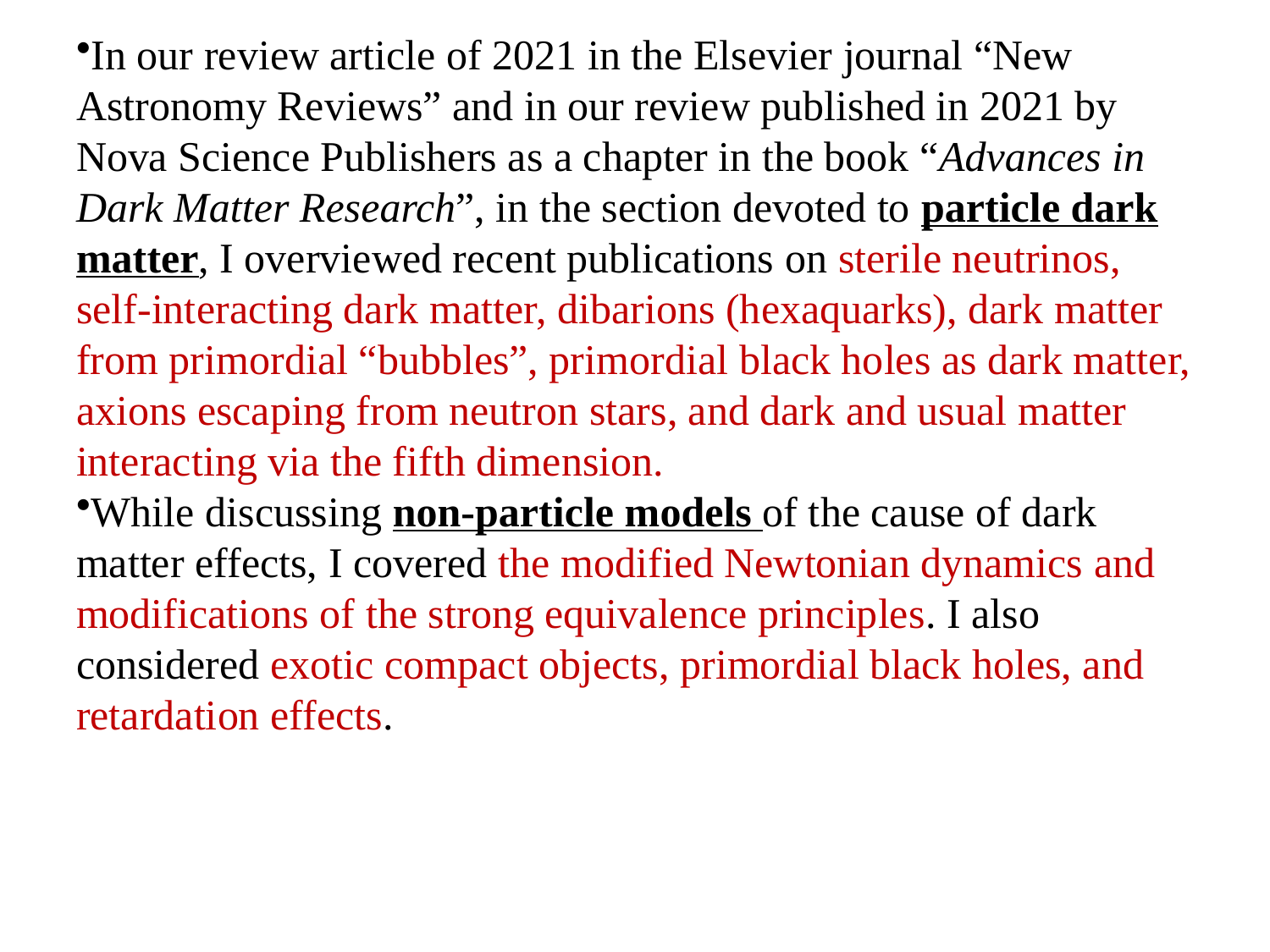

In our review article of 2021 in the Elsevier journal “New Astronomy Reviews” and in our review published in 2021 by Nova Science Publishers as a chapter in the book “Advances in Dark Matter Research”, in the section devoted to particle dark matter, I overviewed recent publications on sterile neutrinos, self-interacting dark matter, dibarions (hexaquarks), dark matter from primordial “bubbles”, primordial black holes as dark matter, axions escaping from neutron stars, and dark and usual matter interacting via the fifth dimension.
While discussing non-particle models of the cause of dark matter effects, I covered the modified Newtonian dynamics and modifications of the strong equivalence principles. I also considered exotic compact objects, primordial black holes, and retardation effects.